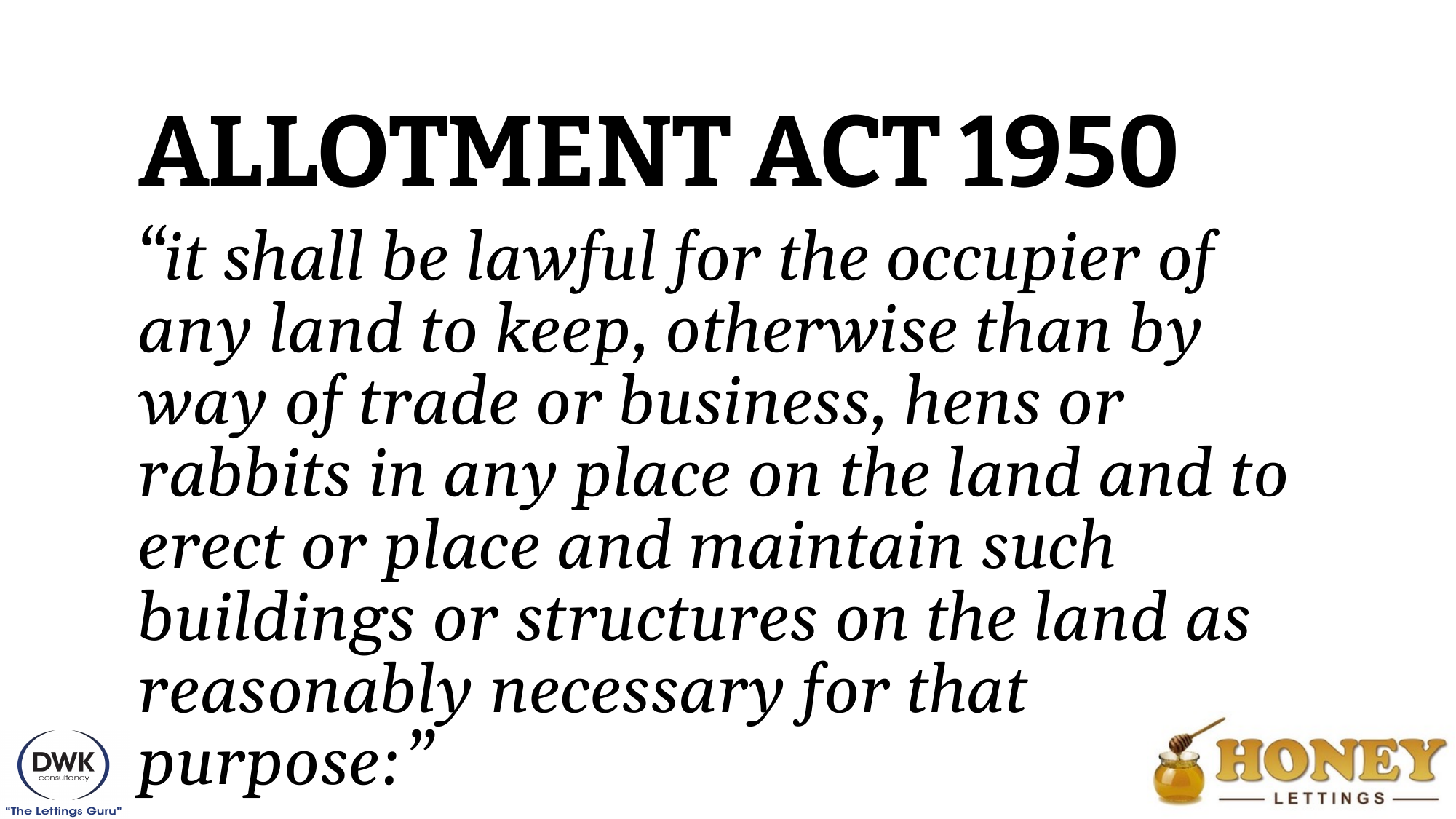

# Allotment Act 1950
“it shall be lawful for the occupier of any land to keep, otherwise than by way of trade or business, hens or rabbits in any place on the land and to erect or place and maintain such buildings or structures on the land as reasonably necessary for that purpose:”